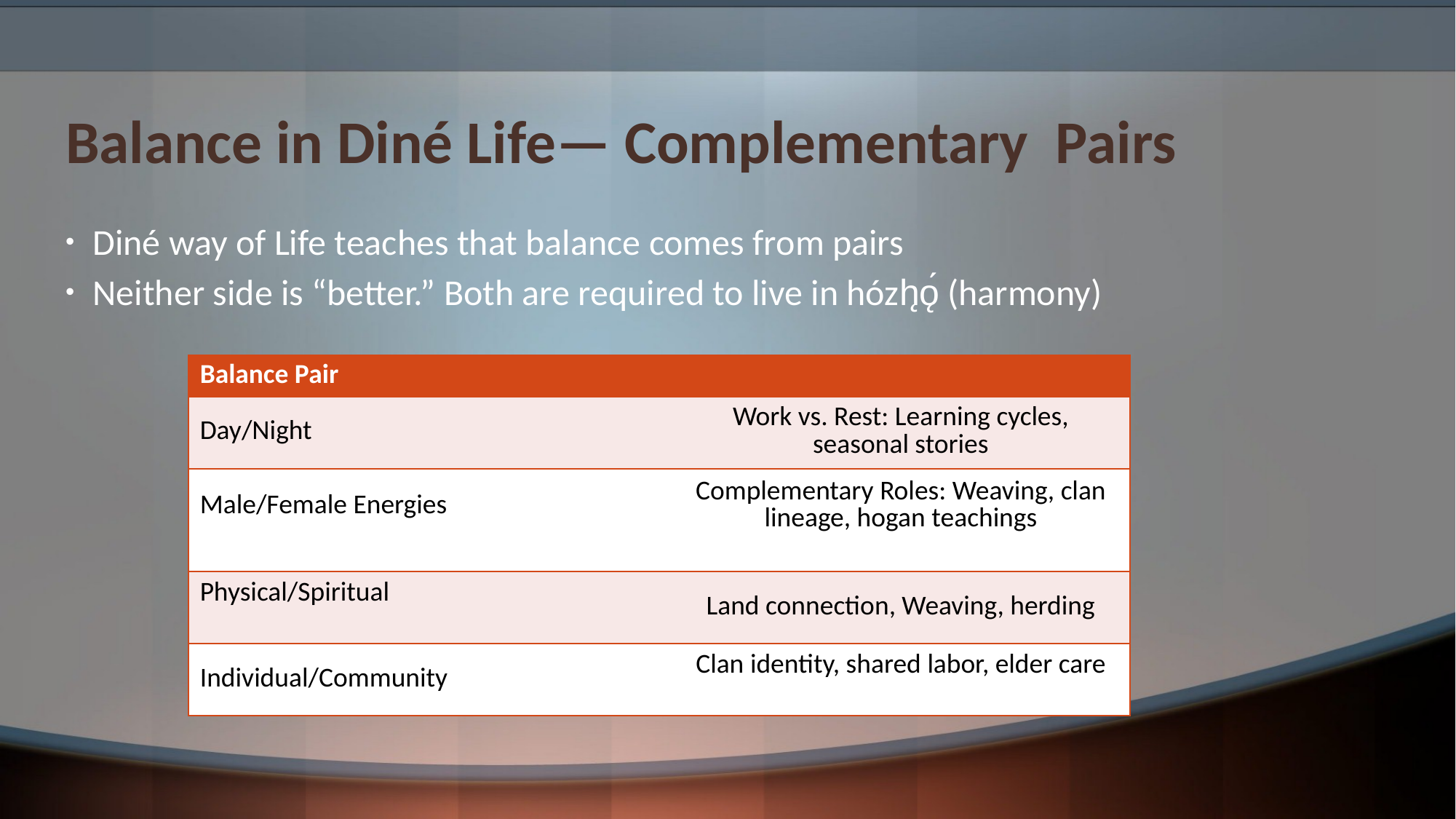

# Balance in Diné Life— Complementary  Pairs
Diné way of Life teaches that balance comes from pairs
Neither side is “better.” Both are required to live in hózh̨ǫ́ (harmony)

| Balance Pair |  |
| --- | --- |
| Day/Night | Work vs. Rest: Learning cycles, seasonal stories |
| Male/Female Energies | Complementary Roles: Weaving, clan lineage, hogan teachings |
| Physical/Spiritual | Land connection, Weaving, herding |
| Individual/Community | Clan identity, shared labor, elder care |